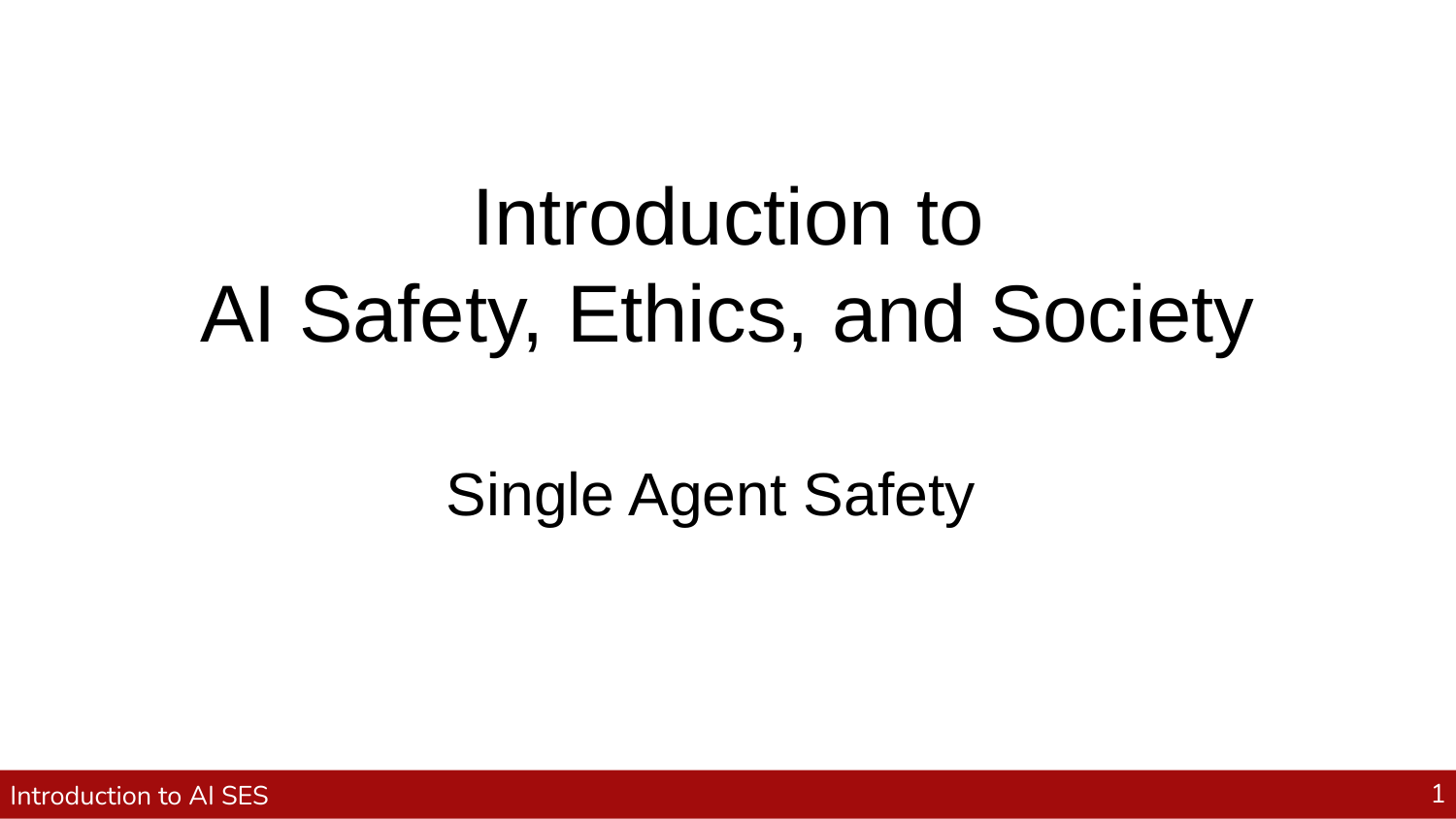

Introduction to
AI Safety, Ethics, and Society

Single Agent Safety
1
Introduction to AI SES